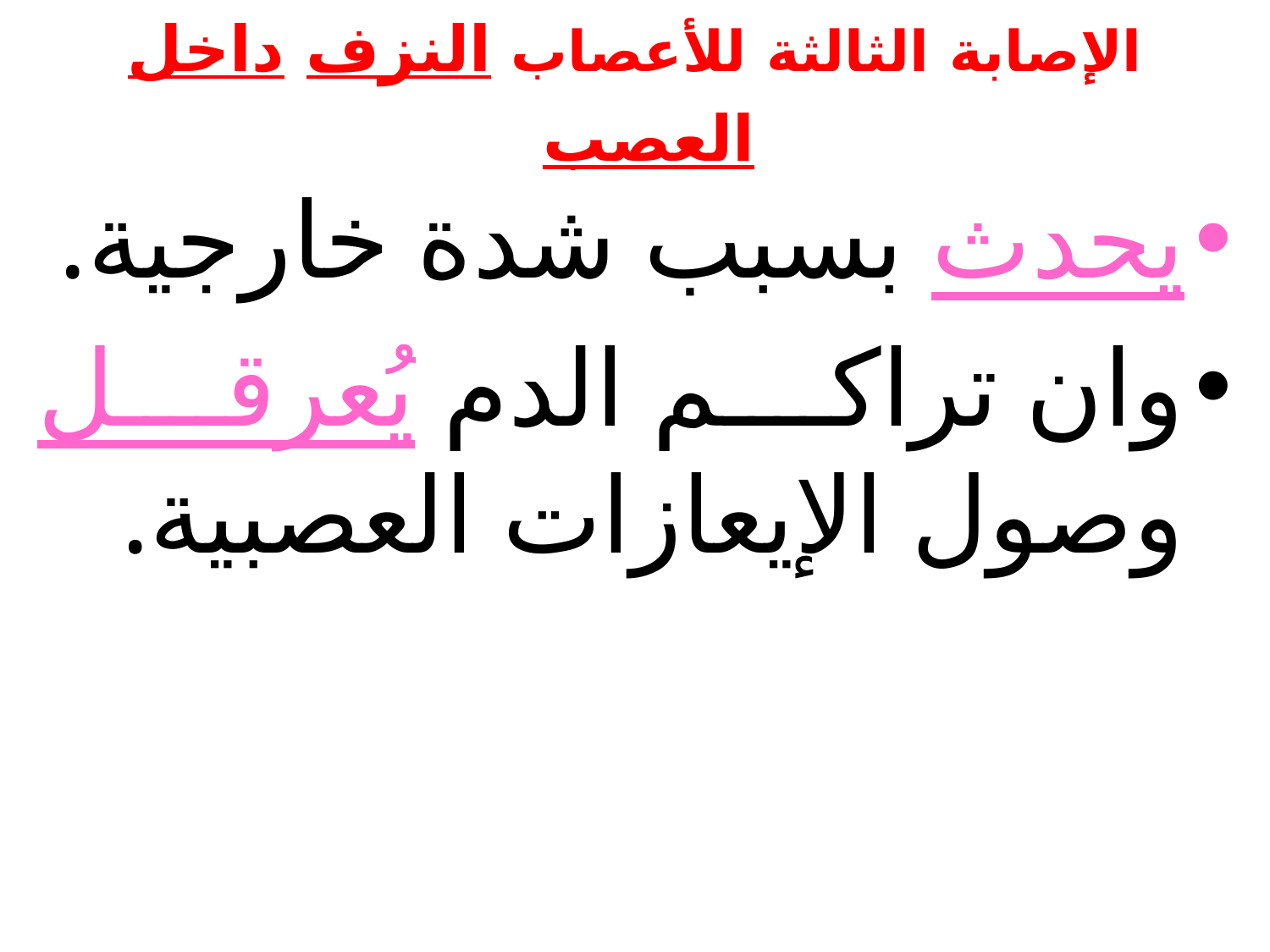

# الإصابة الثالثة للأعصاب النزف داخل العصب
يحدث بسبب شدة خارجية.
وان تراكم الدم يُعرقل وصول الإيعازات العصبية.